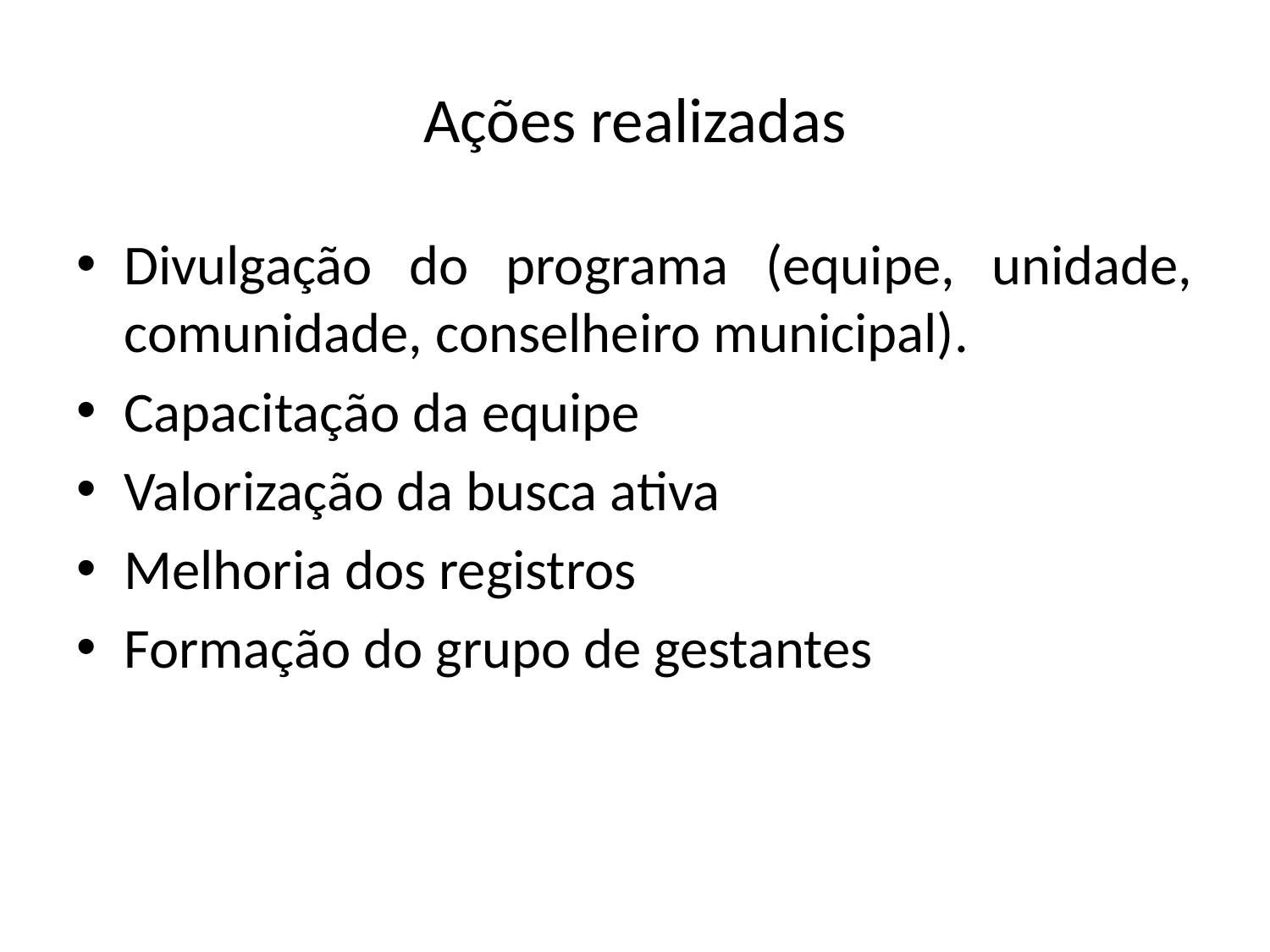

# Ações realizadas
Divulgação do programa (equipe, unidade, comunidade, conselheiro municipal).
Capacitação da equipe
Valorização da busca ativa
Melhoria dos registros
Formação do grupo de gestantes